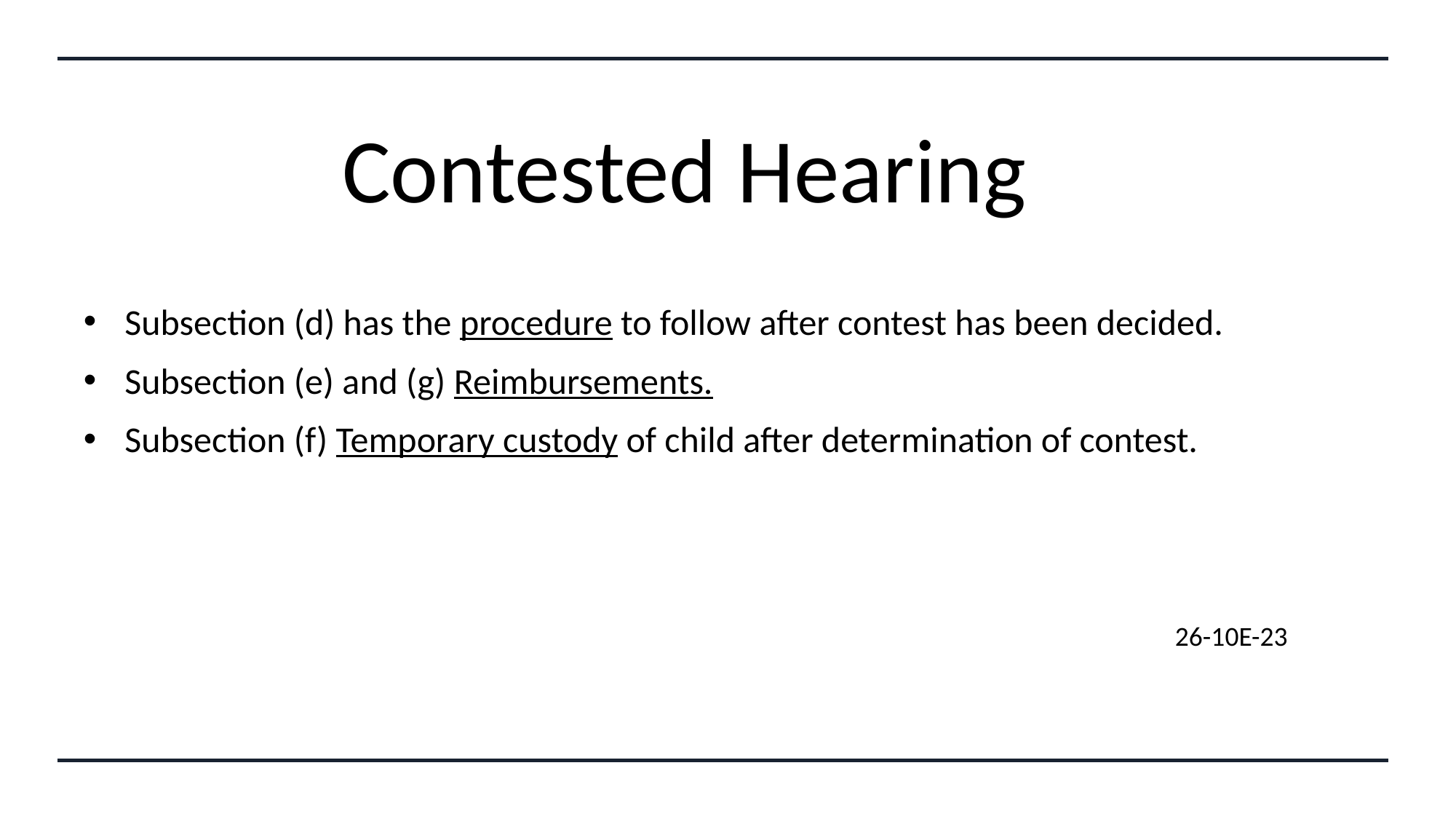

# Contested Hearing
Subsection (d) has the procedure to follow after contest has been decided.
Subsection (e) and (g) Reimbursements.
Subsection (f) Temporary custody of child after determination of contest.

										26-10E-23